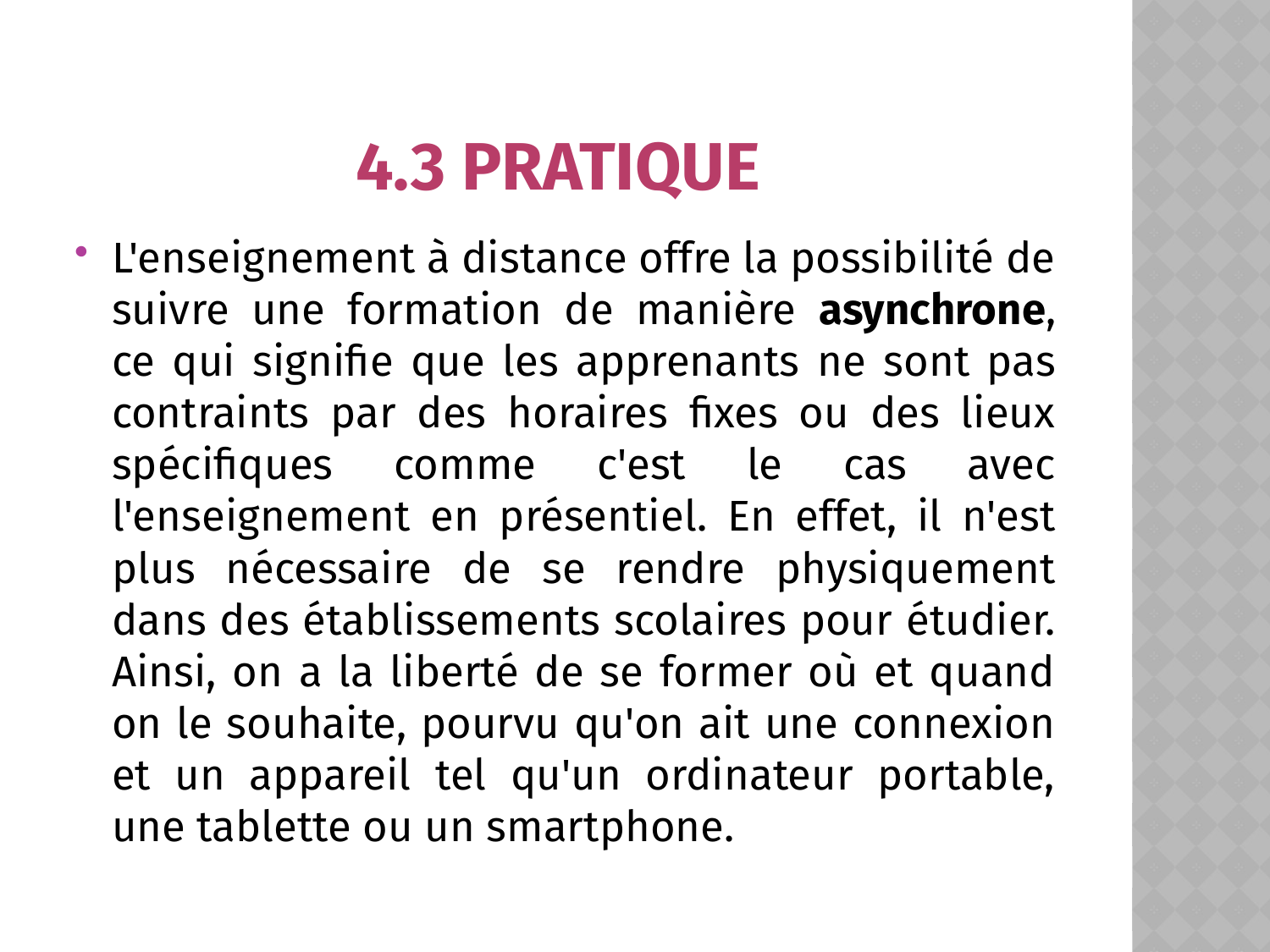

# 4.3 Pratique
L'enseignement à distance offre la possibilité de suivre une formation de manière asynchrone, ce qui signifie que les apprenants ne sont pas contraints par des horaires fixes ou des lieux spécifiques comme c'est le cas avec l'enseignement en présentiel. En effet, il n'est plus nécessaire de se rendre physiquement dans des établissements scolaires pour étudier. Ainsi, on a la liberté de se former où et quand on le souhaite, pourvu qu'on ait une connexion et un appareil tel qu'un ordinateur portable, une tablette ou un smartphone.